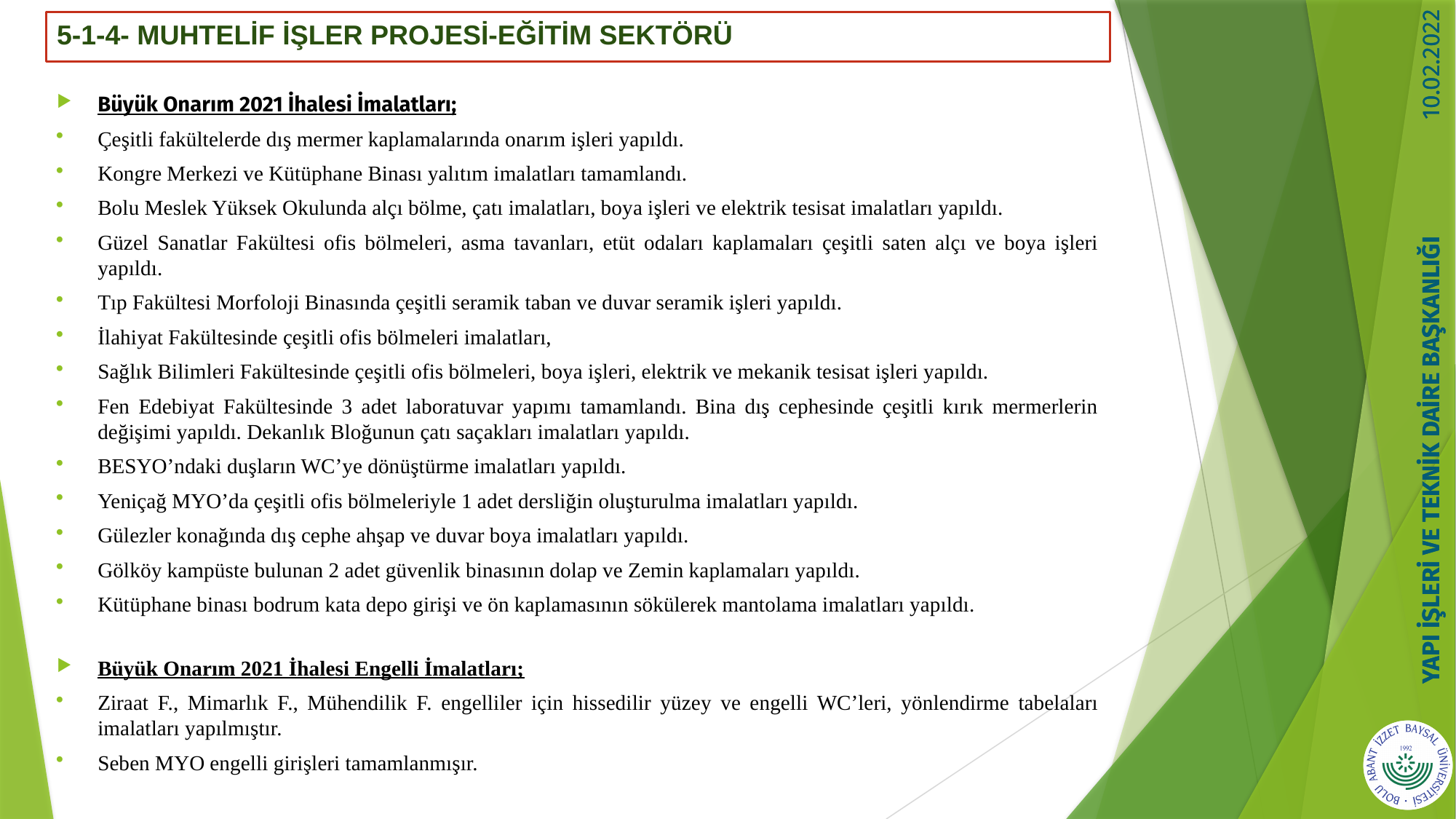

# 5-1-4- MUHTELİF İŞLER PROJESİ-EĞİTİM SEKTÖRÜ
Büyük Onarım 2021 İhalesi İmalatları;
Çeşitli fakültelerde dış mermer kaplamalarında onarım işleri yapıldı.
Kongre Merkezi ve Kütüphane Binası yalıtım imalatları tamamlandı.
Bolu Meslek Yüksek Okulunda alçı bölme, çatı imalatları, boya işleri ve elektrik tesisat imalatları yapıldı.
Güzel Sanatlar Fakültesi ofis bölmeleri, asma tavanları, etüt odaları kaplamaları çeşitli saten alçı ve boya işleri yapıldı.
Tıp Fakültesi Morfoloji Binasında çeşitli seramik taban ve duvar seramik işleri yapıldı.
İlahiyat Fakültesinde çeşitli ofis bölmeleri imalatları,
Sağlık Bilimleri Fakültesinde çeşitli ofis bölmeleri, boya işleri, elektrik ve mekanik tesisat işleri yapıldı.
Fen Edebiyat Fakültesinde 3 adet laboratuvar yapımı tamamlandı. Bina dış cephesinde çeşitli kırık mermerlerin değişimi yapıldı. Dekanlık Bloğunun çatı saçakları imalatları yapıldı.
BESYO’ndaki duşların WC’ye dönüştürme imalatları yapıldı.
Yeniçağ MYO’da çeşitli ofis bölmeleriyle 1 adet dersliğin oluşturulma imalatları yapıldı.
Gülezler konağında dış cephe ahşap ve duvar boya imalatları yapıldı.
Gölköy kampüste bulunan 2 adet güvenlik binasının dolap ve Zemin kaplamaları yapıldı.
Kütüphane binası bodrum kata depo girişi ve ön kaplamasının sökülerek mantolama imalatları yapıldı.

Büyük Onarım 2021 İhalesi Engelli İmalatları;
Ziraat F., Mimarlık F., Mühendilik F. engelliler için hissedilir yüzey ve engelli WC’leri, yönlendirme tabelaları imalatları yapılmıştır.
Seben MYO engelli girişleri tamamlanmışır.